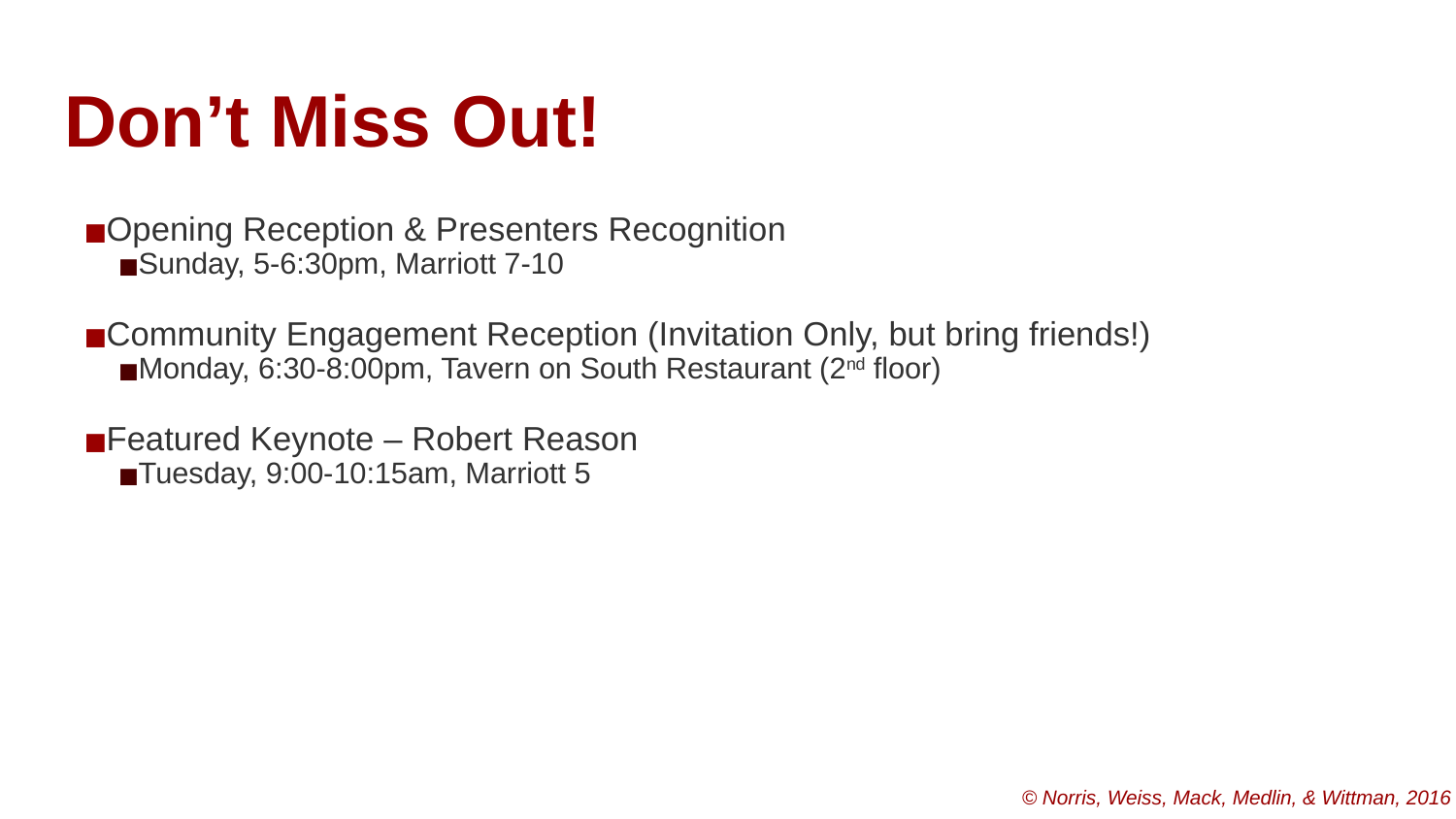

# Don’t Miss Out!
Opening Reception & Presenters Recognition
Sunday, 5-6:30pm, Marriott 7-10

Community Engagement Reception (Invitation Only, but bring friends!)
Monday, 6:30-8:00pm, Tavern on South Restaurant (2nd floor)

Featured Keynote – Robert Reason
Tuesday, 9:00-10:15am, Marriott 5
© Norris, Weiss, Mack, Medlin, & Wittman, 2016